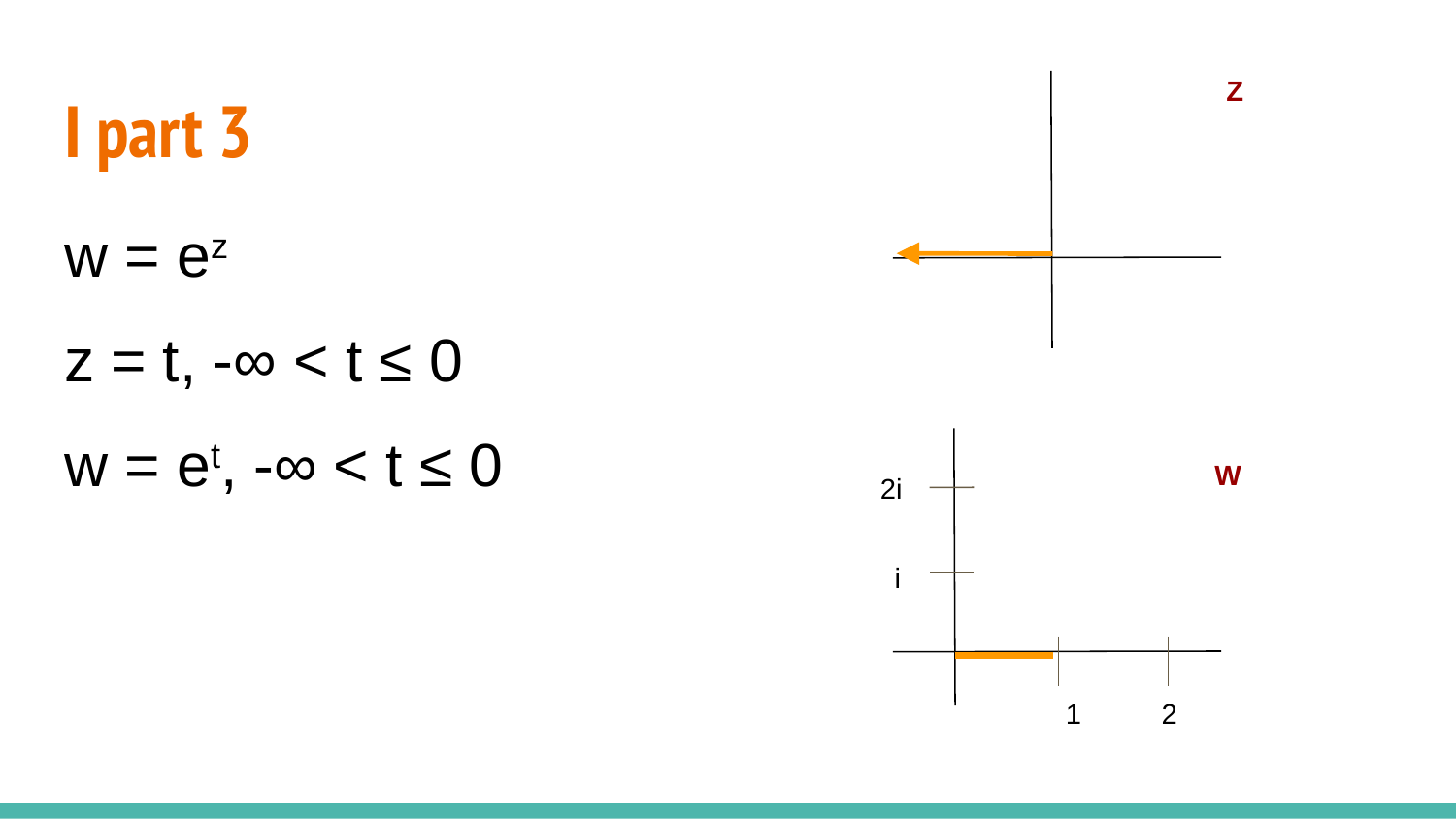

Z
# I part 3
w = ez
z = t, -∞ < t ≤ 0
w = et, -∞ < t ≤ 0

W
2i
i
1
2